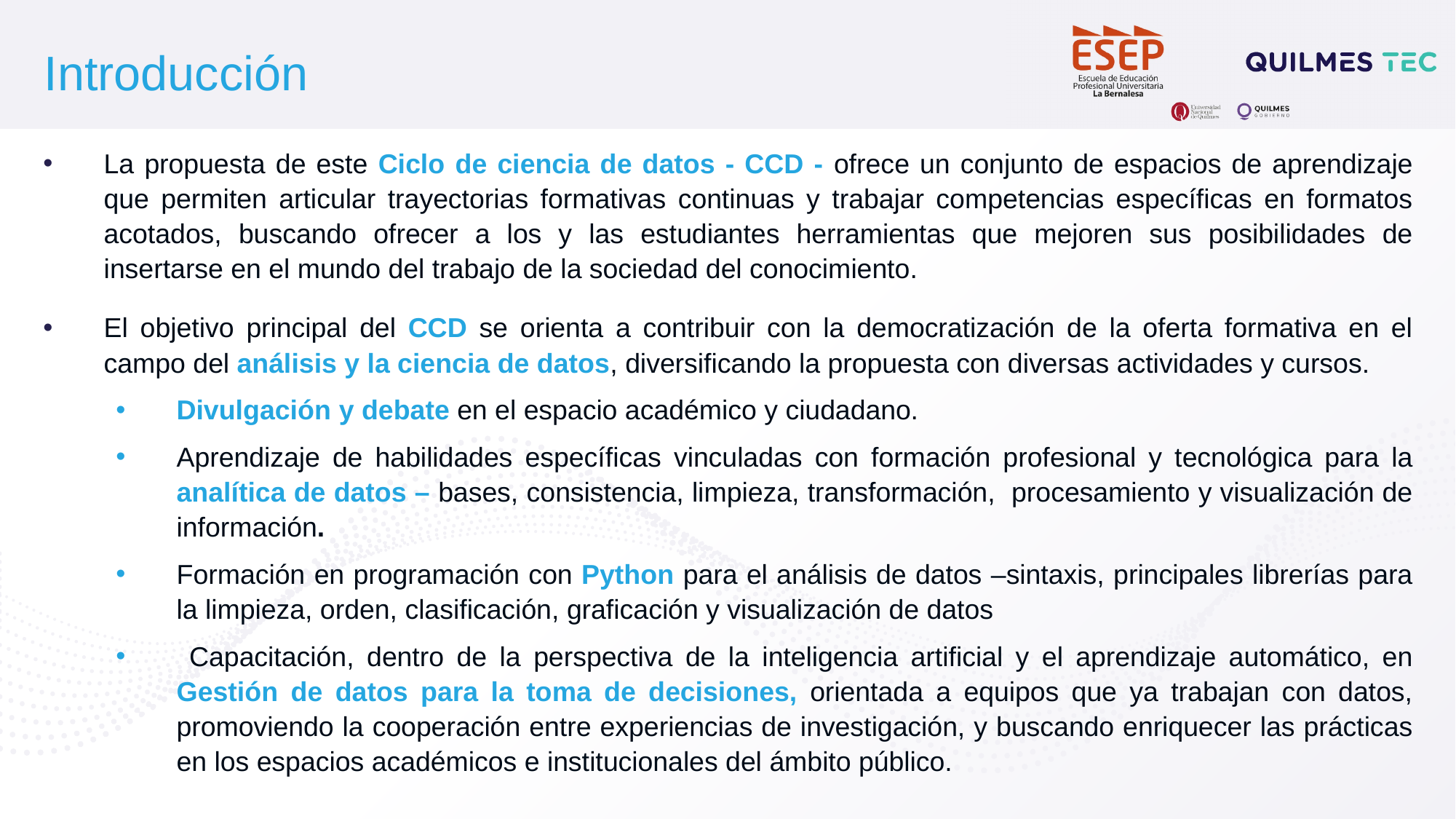

# Introducción
La propuesta de este Ciclo de ciencia de datos - CCD - ofrece un conjunto de espacios de aprendizaje que permiten articular trayectorias formativas continuas y trabajar competencias específicas en formatos acotados, buscando ofrecer a los y las estudiantes herramientas que mejoren sus posibilidades de insertarse en el mundo del trabajo de la sociedad del conocimiento.
El objetivo principal del CCD se orienta a contribuir con la democratización de la oferta formativa en el campo del análisis y la ciencia de datos, diversificando la propuesta con diversas actividades y cursos.
Divulgación y debate en el espacio académico y ciudadano.
Aprendizaje de habilidades específicas vinculadas con formación profesional y tecnológica para la analítica de datos – bases, consistencia, limpieza, transformación,  procesamiento y visualización de información.
Formación en programación con Python para el análisis de datos –sintaxis, principales librerías para la limpieza, orden, clasificación, graficación y visualización de datos
 Capacitación, dentro de la perspectiva de la inteligencia artificial y el aprendizaje automático, en Gestión de datos para la toma de decisiones, orientada a equipos que ya trabajan con datos, promoviendo la cooperación entre experiencias de investigación, y buscando enriquecer las prácticas en los espacios académicos e institucionales del ámbito público.